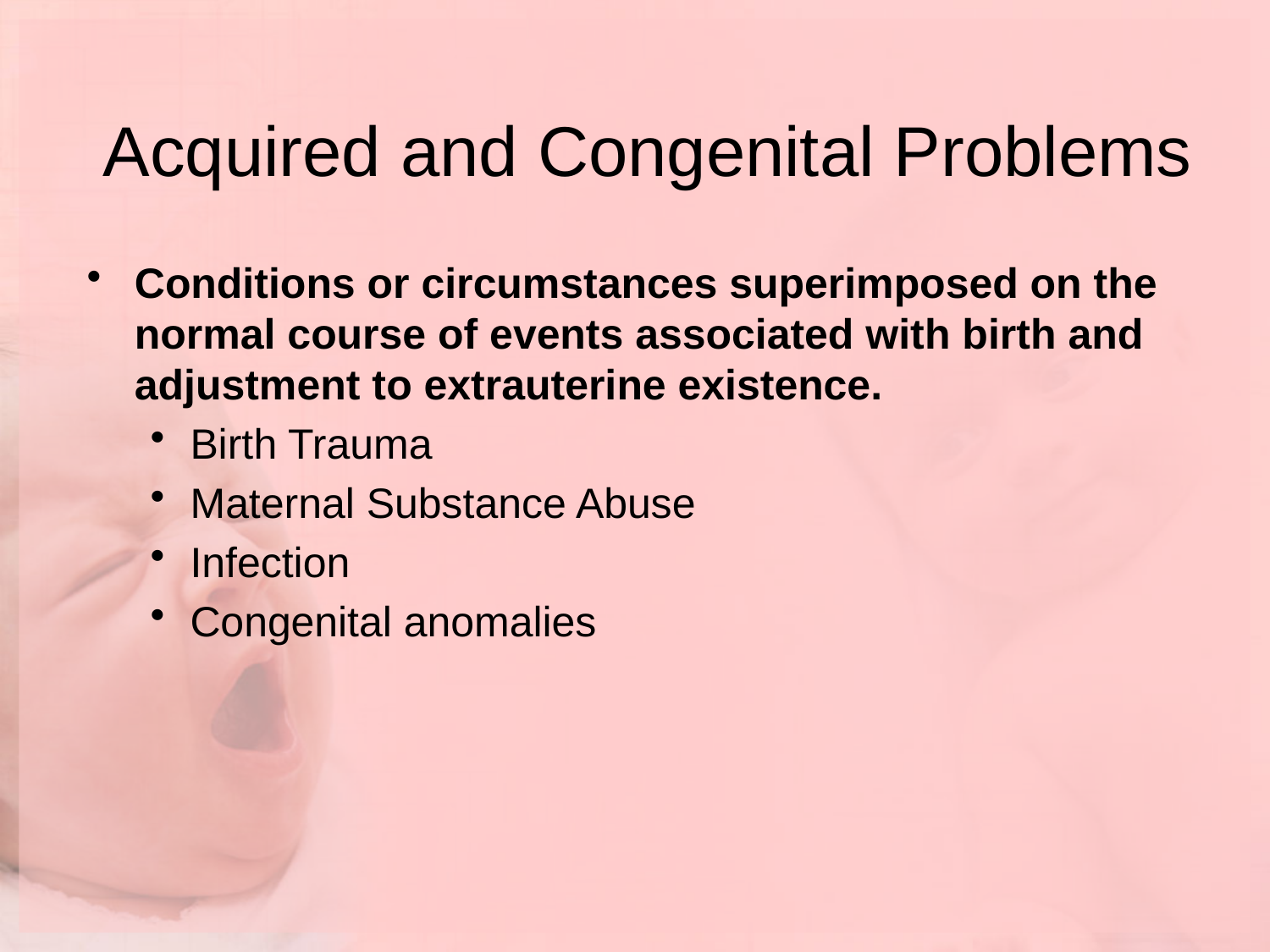

# Acquired and Congenital Problems
Conditions or circumstances superimposed on the normal course of events associated with birth and adjustment to extrauterine existence.
Birth Trauma
Maternal Substance Abuse
Infection
Congenital anomalies